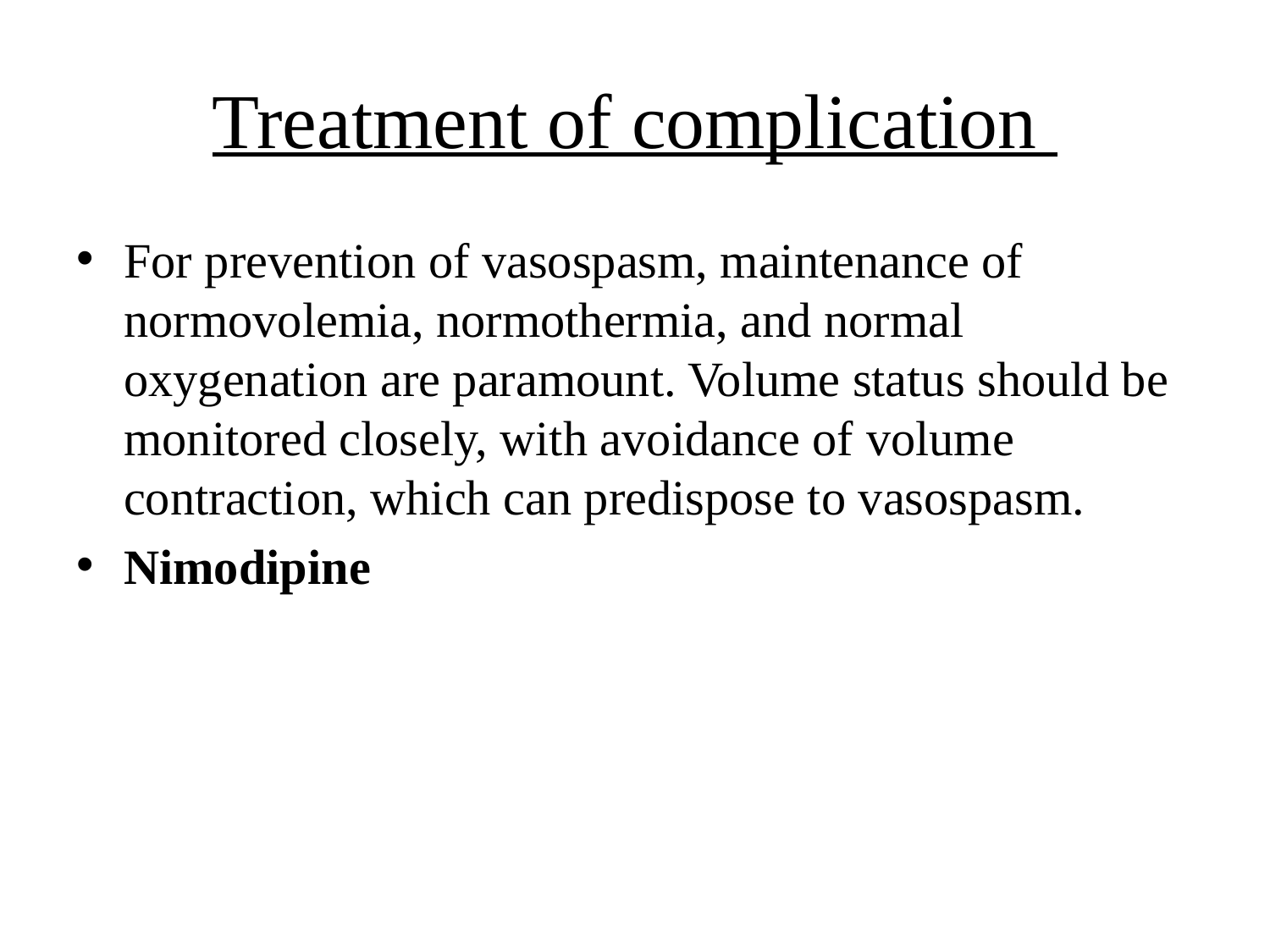

# Treatment of complication
For prevention of vasospasm, maintenance of normovolemia, normothermia, and normal oxygenation are paramount. Volume status should be monitored closely, with avoidance of volume contraction, which can predispose to vasospasm.
Nimodipine